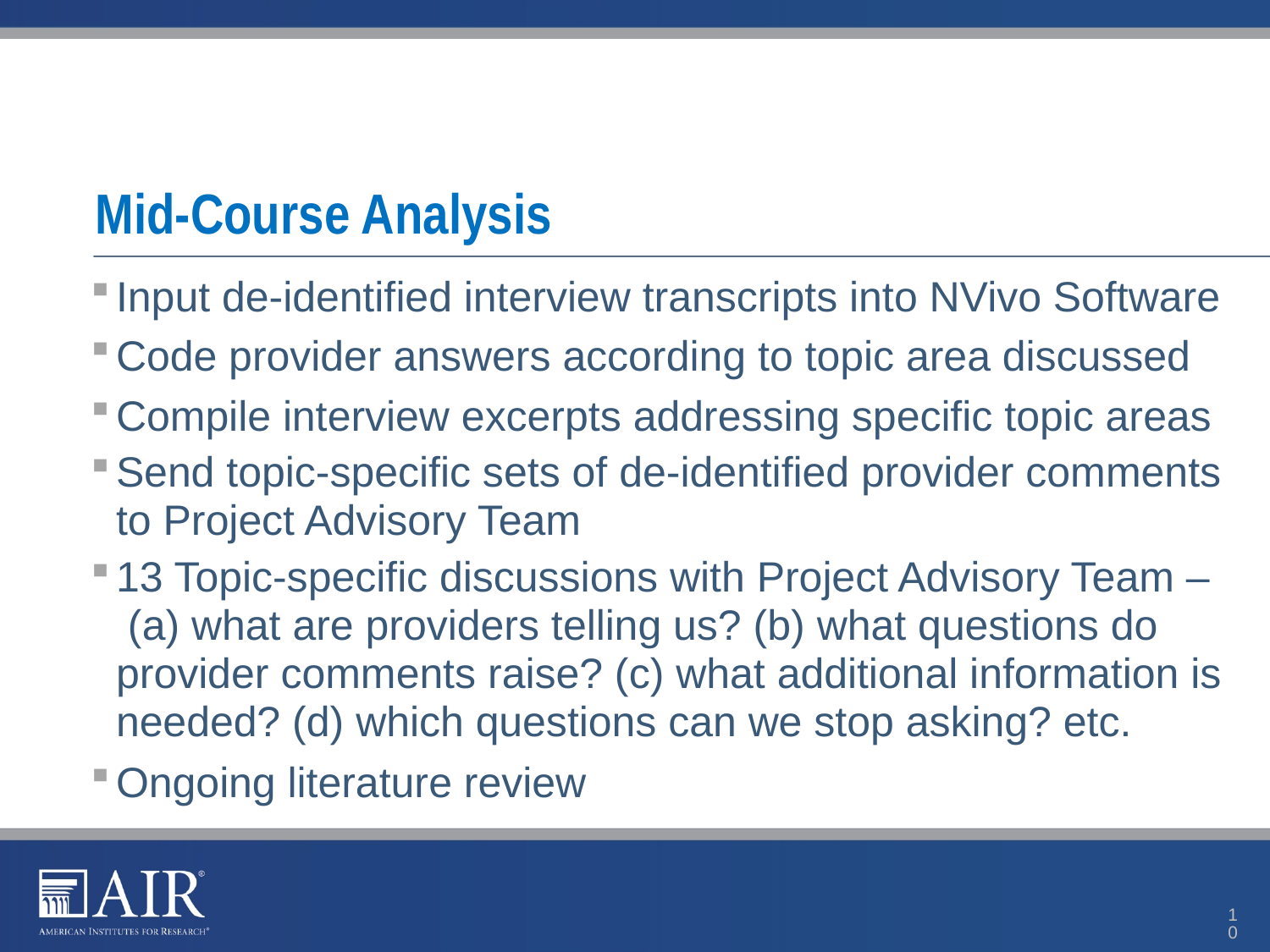

# Mid-Course Analysis
Input de-identified interview transcripts into NVivo Software
Code provider answers according to topic area discussed
Compile interview excerpts addressing specific topic areas
Send topic-specific sets of de-identified provider comments to Project Advisory Team
13 Topic-specific discussions with Project Advisory Team –   (a) what are providers telling us? (b) what questions do provider comments raise? (c) what additional information is needed? (d) which questions can we stop asking? etc.
Ongoing literature review
10